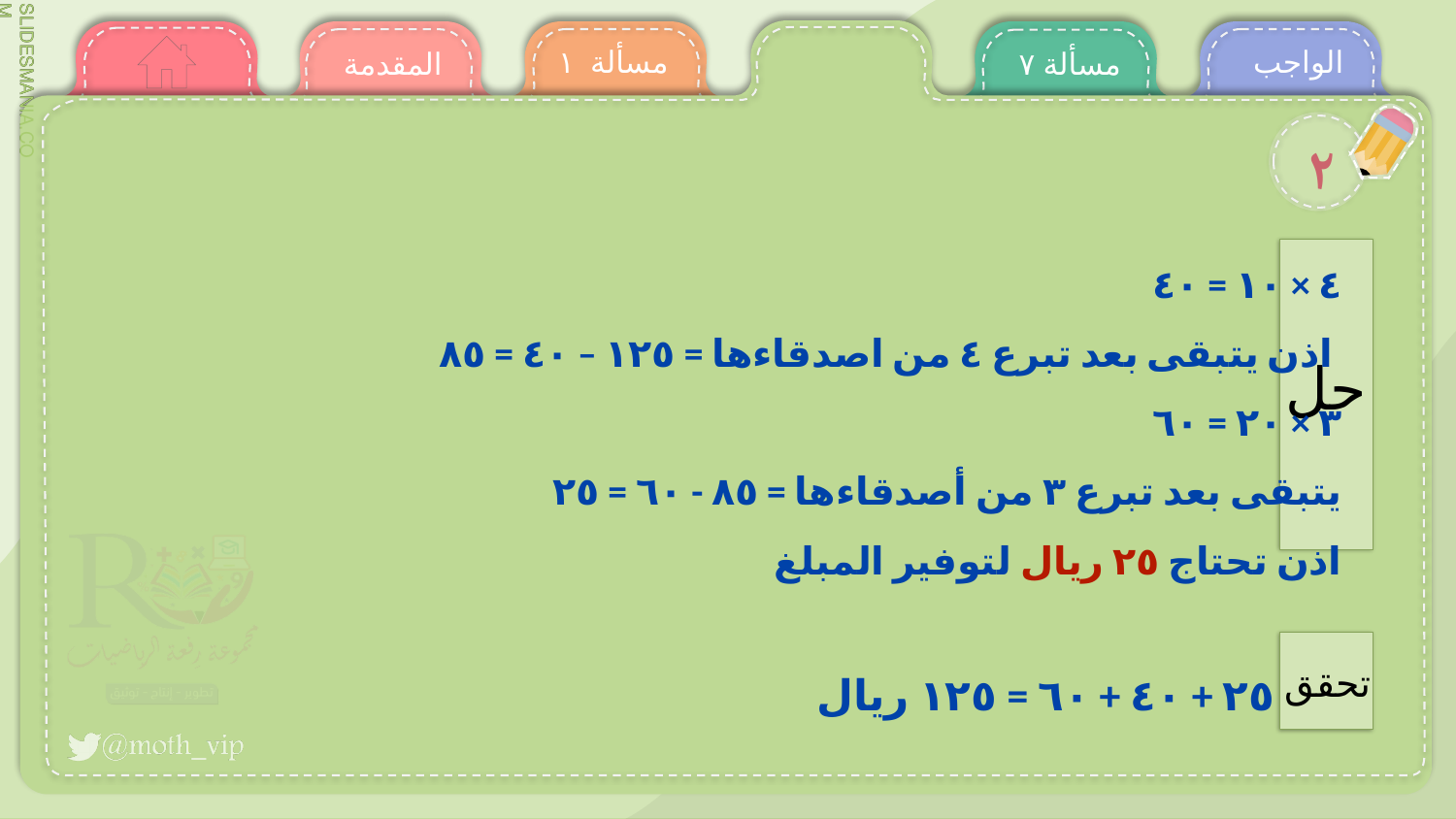

مسألة  ١
الواجب
المقدمة
مسألة ٧

٢

٤ × ١٠ = ٤٠
 اذن يتبقى بعد تبرع ٤ من اصدقاءها = ١٢٥ – ٤٠ = ٨٥
٣ × ٢٠ = ٦٠
 يتبقى بعد تبرع ٣ من أصدقاءها = ٨٥ - ٦٠ = ٢٥
 اذن تحتاج ٢٥ ريال لتوفير المبلغ
حل
تحقق

 ٢٥ + ٤٠ + ٦٠ = ١٢٥ ريال